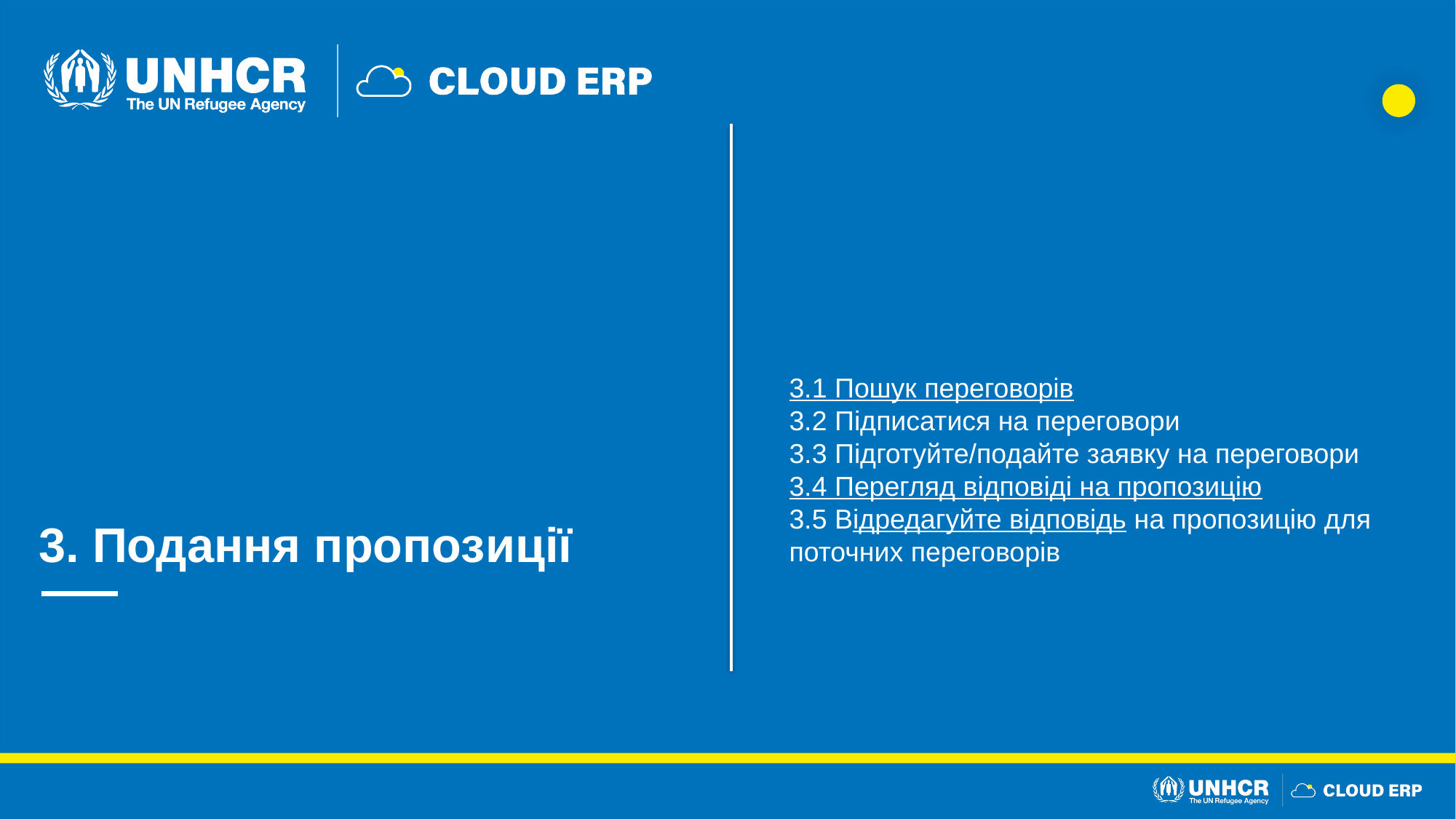

3.1 Пошук переговорів
3.2 Підписатися на переговори
3.3 Підготуйте/подайте заявку на переговори
3.4 Перегляд відповіді на пропозицію
3.5 Відредагуйте відповідь на пропозицію для поточних переговорів
3. Подання пропозиції